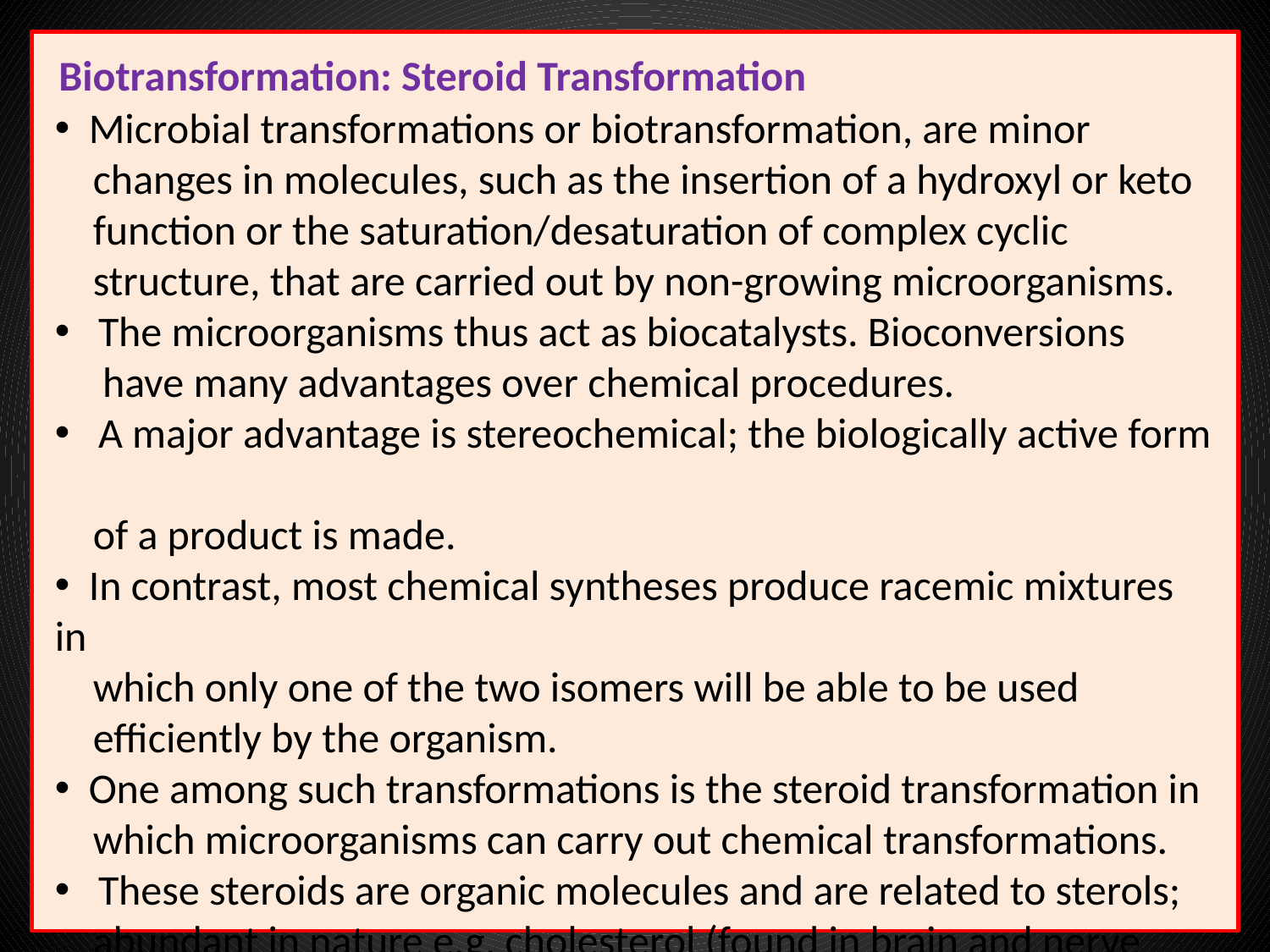

Biotransformation: Steroid Transformation
  Microbial transformations or biotransformation, are minor
    changes in molecules, such as the insertion of a hydroxyl or keto
    function or the saturation/desaturation of complex cyclic
    structure, that are carried out by non-growing microorganisms.
   The microorganisms thus act as biocatalysts. Bioconversions
     have many advantages over chemical procedures.
   A major advantage is stereochemical; the biologically active form
    of a product is made.
  In contrast, most chemical syntheses produce racemic mixtures in
    which only one of the two isomers will be able to be used
    efficiently by the organism.
  One among such transformations is the steroid transformation in
    which microorganisms can carry out chemical transformations.
   These steroids are organic molecules and are related to sterols;
    abundant in nature e.g. cholesterol (found in brain and nerve
    tissue) and ergosterols (in yeast).